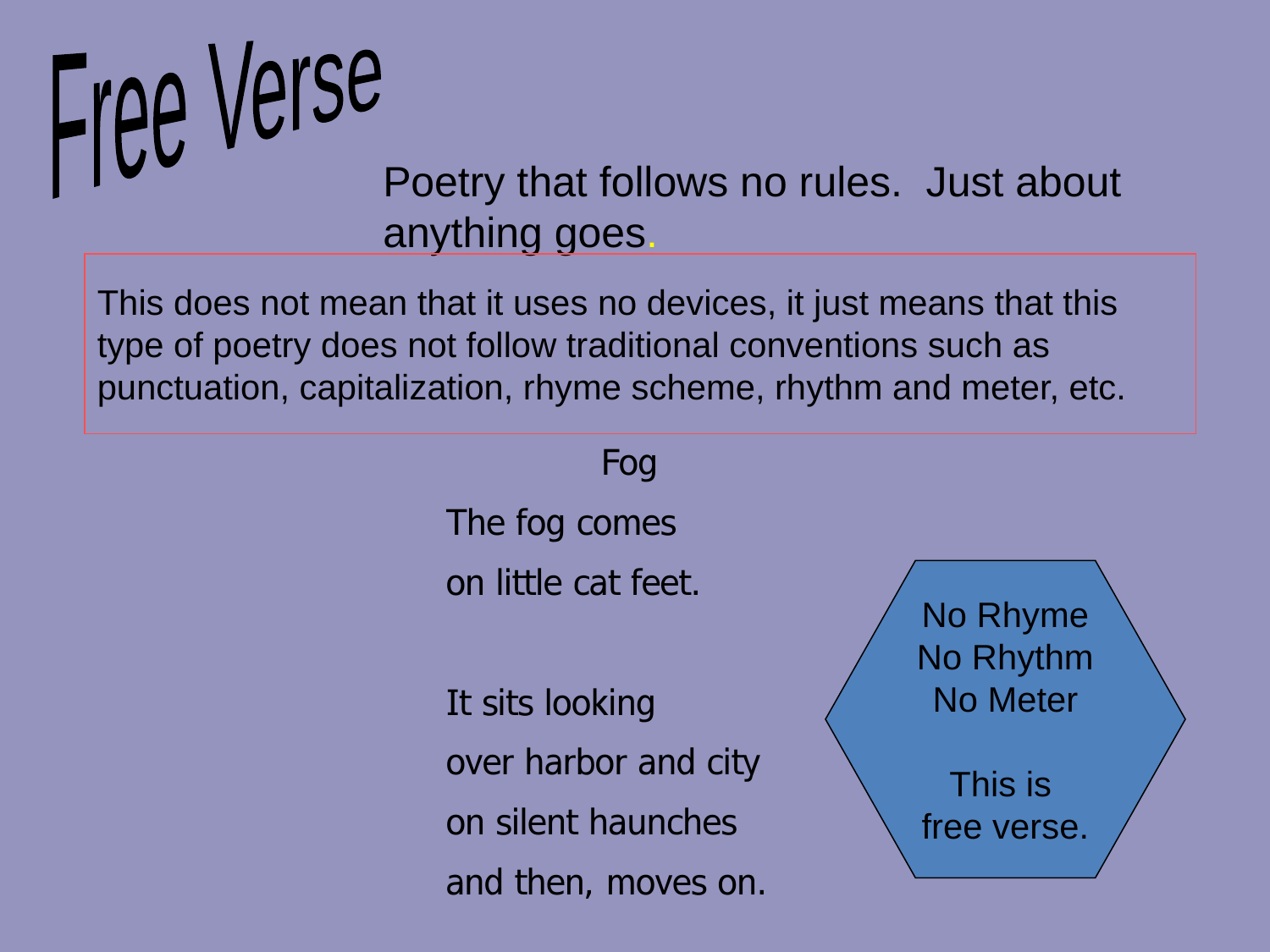

Free Verse
Poetry that follows no rules.  Just about anything goes.
This does not mean that it uses no devices, it just means that this
type of poetry does not follow traditional conventions such as
punctuation, capitalization, rhyme scheme, rhythm and meter, etc.
Fog
	The fog comes
	on little cat feet.

	It sits looking
	over harbor and city
	on silent haunches
	and then, moves on.
No Rhyme
No Rhythm
No Meter

This is
free verse.